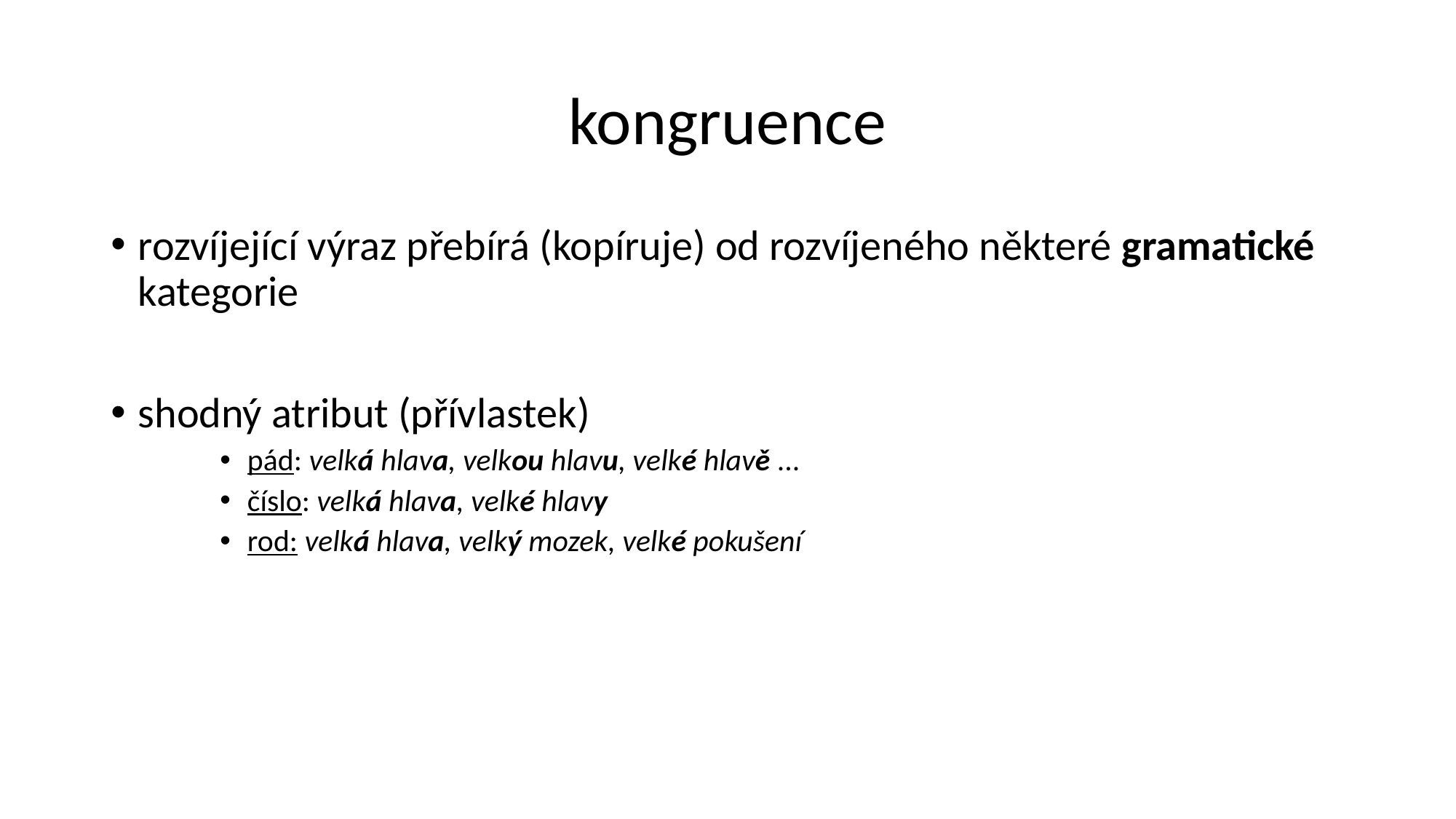

# kongruence
rozvíjející výraz přebírá (kopíruje) od rozvíjeného některé gramatické kategorie

shodný atribut (přívlastek)
pád: velká hlava, velkou hlavu, velké hlavě ...
číslo: velká hlava, velké hlavy
rod: velká hlava, velký mozek, velké pokušení